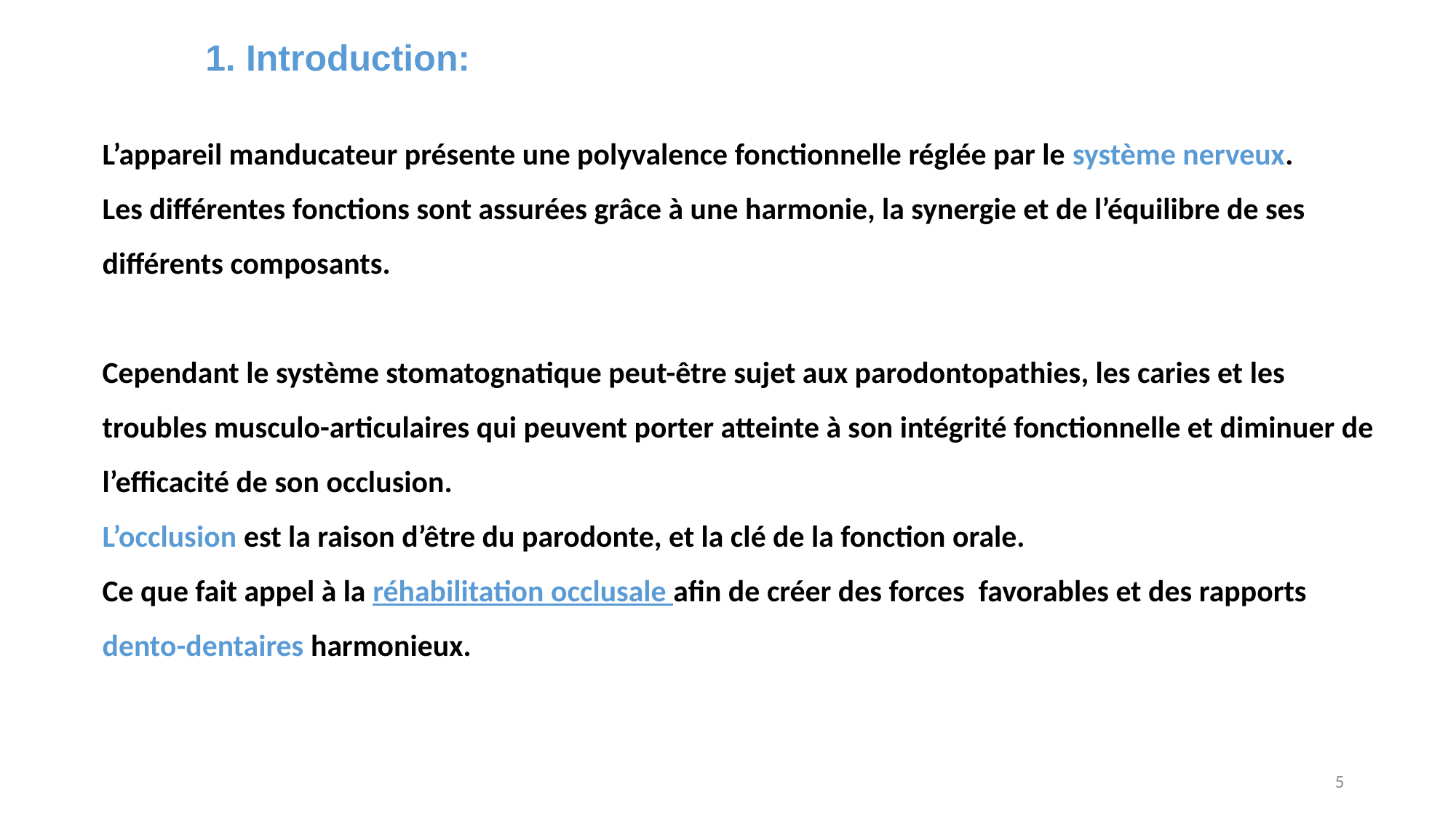

1. Introduction:

L’appareil manducateur présente une polyvalence fonctionnelle réglée par le système nerveux.
Les différentes fonctions sont assurées grâce à une harmonie, la synergie et de l’équilibre de ses différents composants.

Cependant le système stomatognatique peut-être sujet aux parodontopathies, les caries et les troubles musculo-articulaires qui peuvent porter atteinte à son intégrité fonctionnelle et diminuer de l’efficacité de son occlusion.
L’occlusion est la raison d’être du parodonte, et la clé de la fonction orale.
Ce que fait appel à la réhabilitation occlusale afin de créer des forces  favorables et des rapports dento-dentaires harmonieux.

5